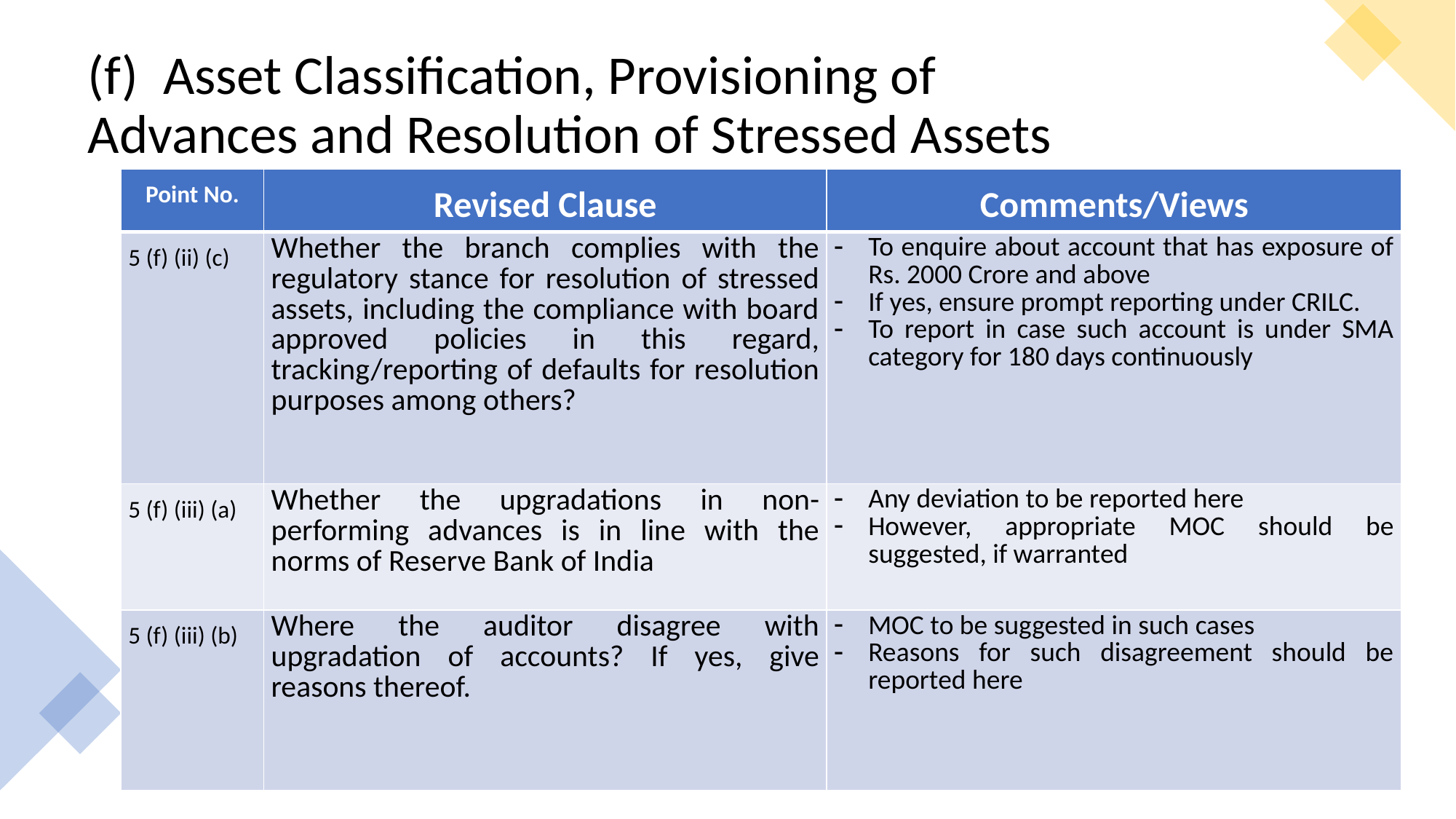

# (f)  Asset Classification, Provisioning of Advances and Resolution of Stressed Assets

| Point No. | Revised Clause | Comments/Views |
| --- | --- | --- |
| 5 (f) (ii) (c) | Whether the branch complies with the regulatory stance for resolution of stressed assets, including the compliance with board approved policies in this regard, tracking/reporting of defaults for resolution purposes among others? | To enquire about account that has exposure of Rs. 2000 Crore and above If yes, ensure prompt reporting under CRILC. To report in case such account is under SMA category for 180 days continuously |
| 5 (f) (iii) (a) | Whether the upgradations in non-performing advances is in line with the norms of Reserve Bank of India | Any deviation to be reported here However, appropriate MOC should be suggested, if warranted |
| 5 (f) (iii) (b) | Where the auditor disagree with upgradation of accounts? If yes, give reasons thereof. | MOC to be suggested in such cases Reasons for such disagreement should be reported here |